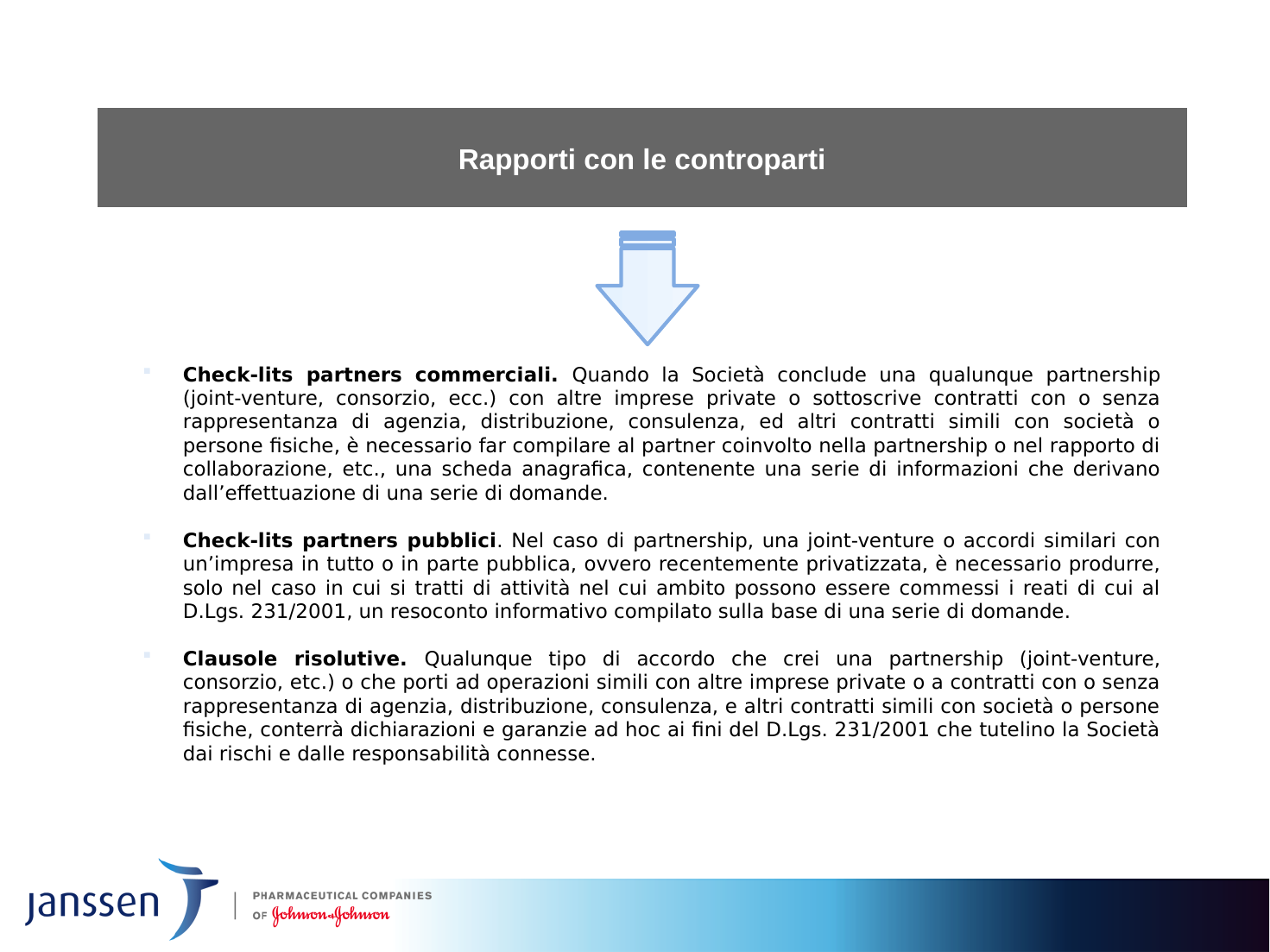

Rapporti con le controparti

Check-lits partners commerciali. Quando la Società conclude una qualunque partnership (joint-venture, consorzio, ecc.) con altre imprese private o sottoscrive contratti con o senza rappresentanza di agenzia, distribuzione, consulenza, ed altri contratti simili con società o persone fisiche, è necessario far compilare al partner coinvolto nella partnership o nel rapporto di collaborazione, etc., una scheda anagrafica, contenente una serie di informazioni che derivano dall’effettuazione di una serie di domande.

Check-lits partners pubblici. Nel caso di partnership, una joint-venture o accordi similari con un’impresa in tutto o in parte pubblica, ovvero recentemente privatizzata, è necessario produrre, solo nel caso in cui si tratti di attività nel cui ambito possono essere commessi i reati di cui al D.Lgs. 231/2001, un resoconto informativo compilato sulla base di una serie di domande.

Clausole risolutive. Qualunque tipo di accordo che crei una partnership (joint-venture, consorzio, etc.) o che porti ad operazioni simili con altre imprese private o a contratti con o senza rappresentanza di agenzia, distribuzione, consulenza, e altri contratti simili con società o persone fisiche, conterrà dichiarazioni e garanzie ad hoc ai fini del D.Lgs. 231/2001 che tutelino la Società dai rischi e dalle responsabilità connesse.